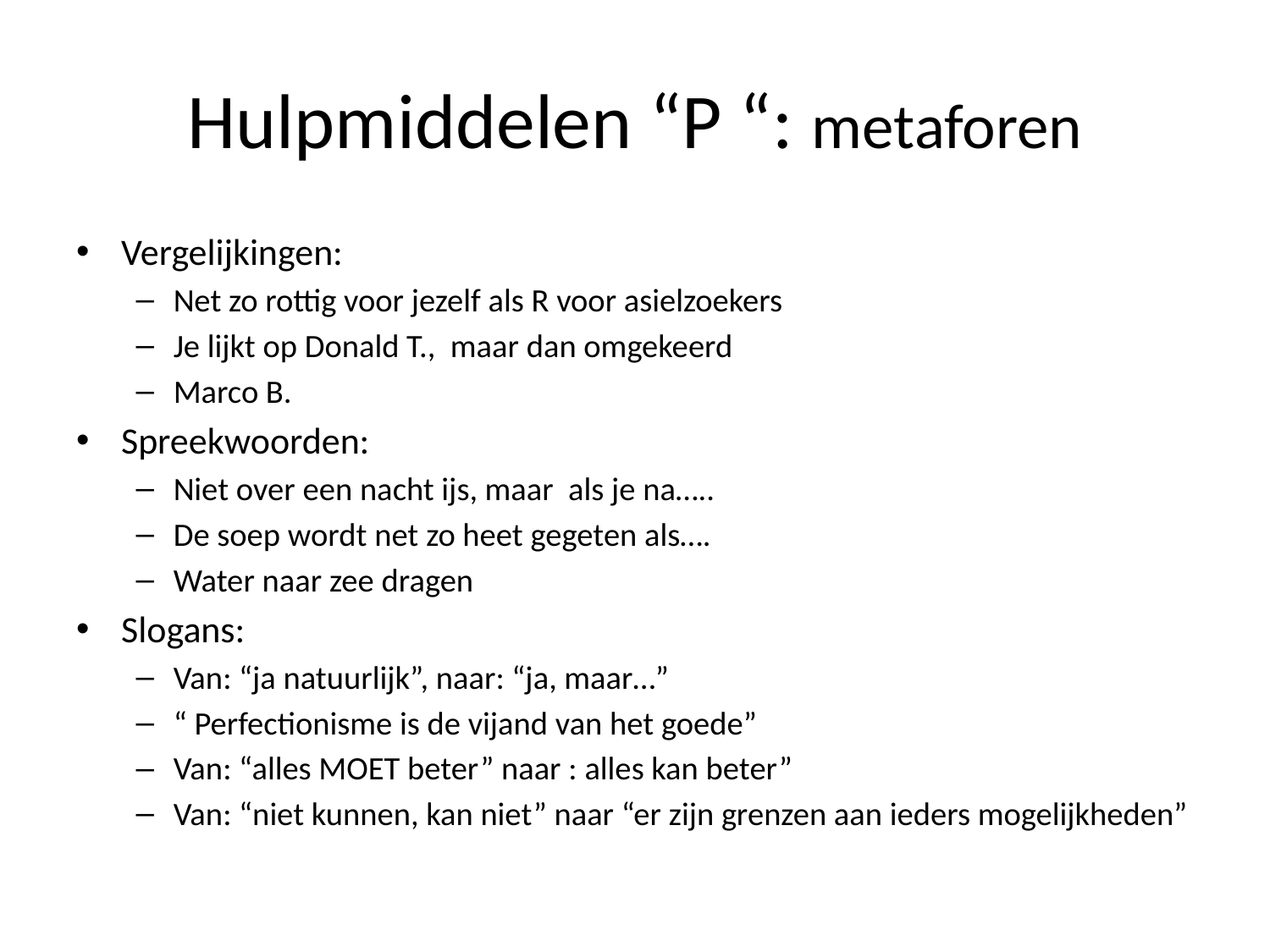

# Hulpmiddelen “P “: metaforen
Vergelijkingen:
Net zo rottig voor jezelf als R voor asielzoekers
Je lijkt op Donald T.,  maar dan omgekeerd
Marco B.
Spreekwoorden:
Niet over een nacht ijs, maar  als je na…..
De soep wordt net zo heet gegeten als….
Water naar zee dragen
Slogans:
Van: “ja natuurlijk”, naar: “ja, maar…”
“ Perfectionisme is de vijand van het goede”
Van: “alles MOET beter” naar : alles kan beter”
Van: “niet kunnen, kan niet” naar “er zijn grenzen aan ieders mogelijkheden”